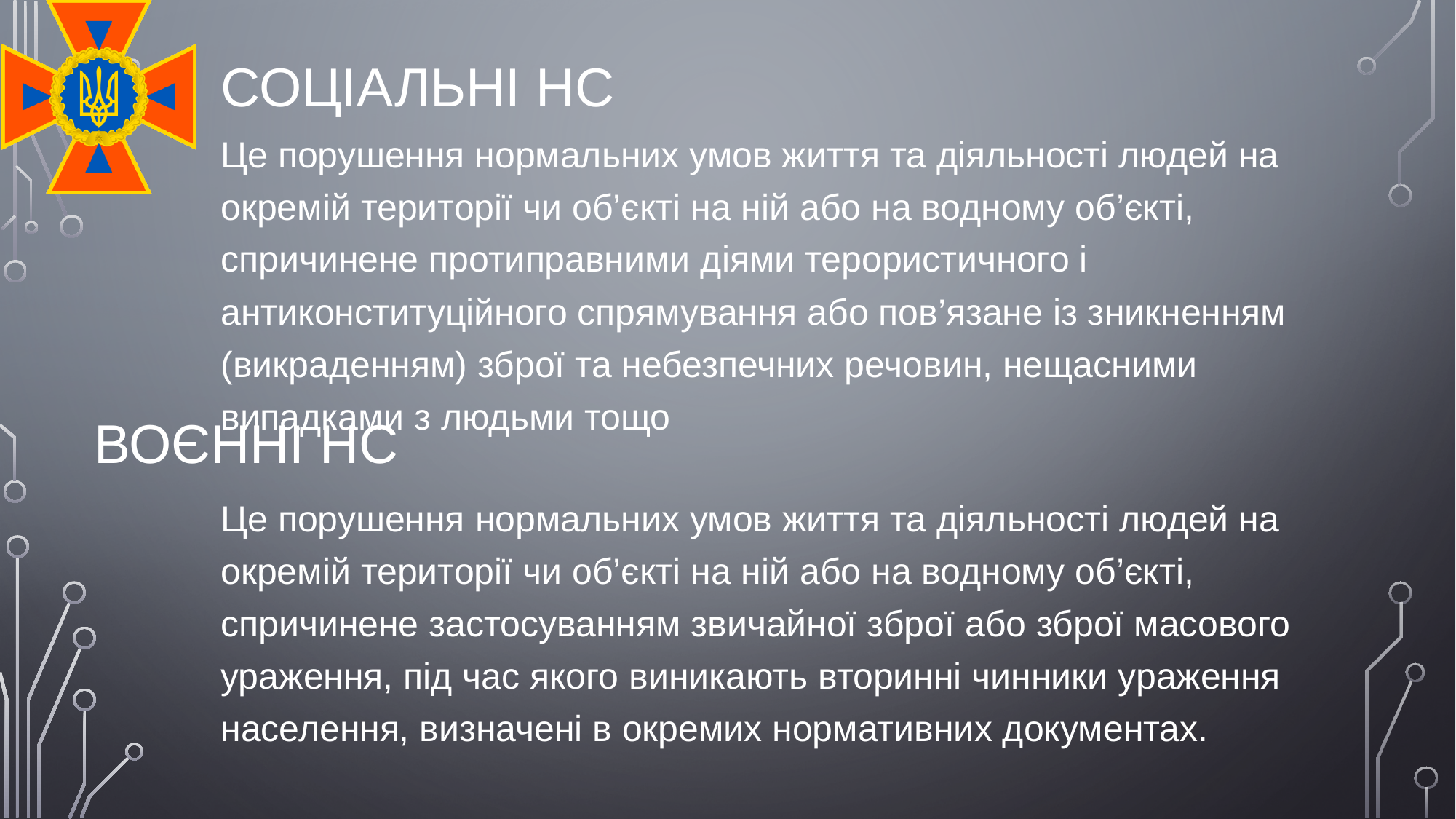

# Соціальні НС
Це порушення нормальних умов життя та діяльності людей на окремій території чи об’єкті на ній або на водному об’єкті, спричинене протиправними діями терористичного і антиконституційного спрямування або пов’язане із зникненням (викраденням) зброї та небезпечних речовин, нещасними випадками з людьми тощо
Воєнні НС
Це порушення нормальних умов життя та діяльності людей на окремій території чи об’єкті на ній або на водному об’єкті, спричинене застосуванням звичайної зброї або зброї масового ураження, під час якого виникають вторинні чинники ураження населення, визначені в окремих нормативних документах.